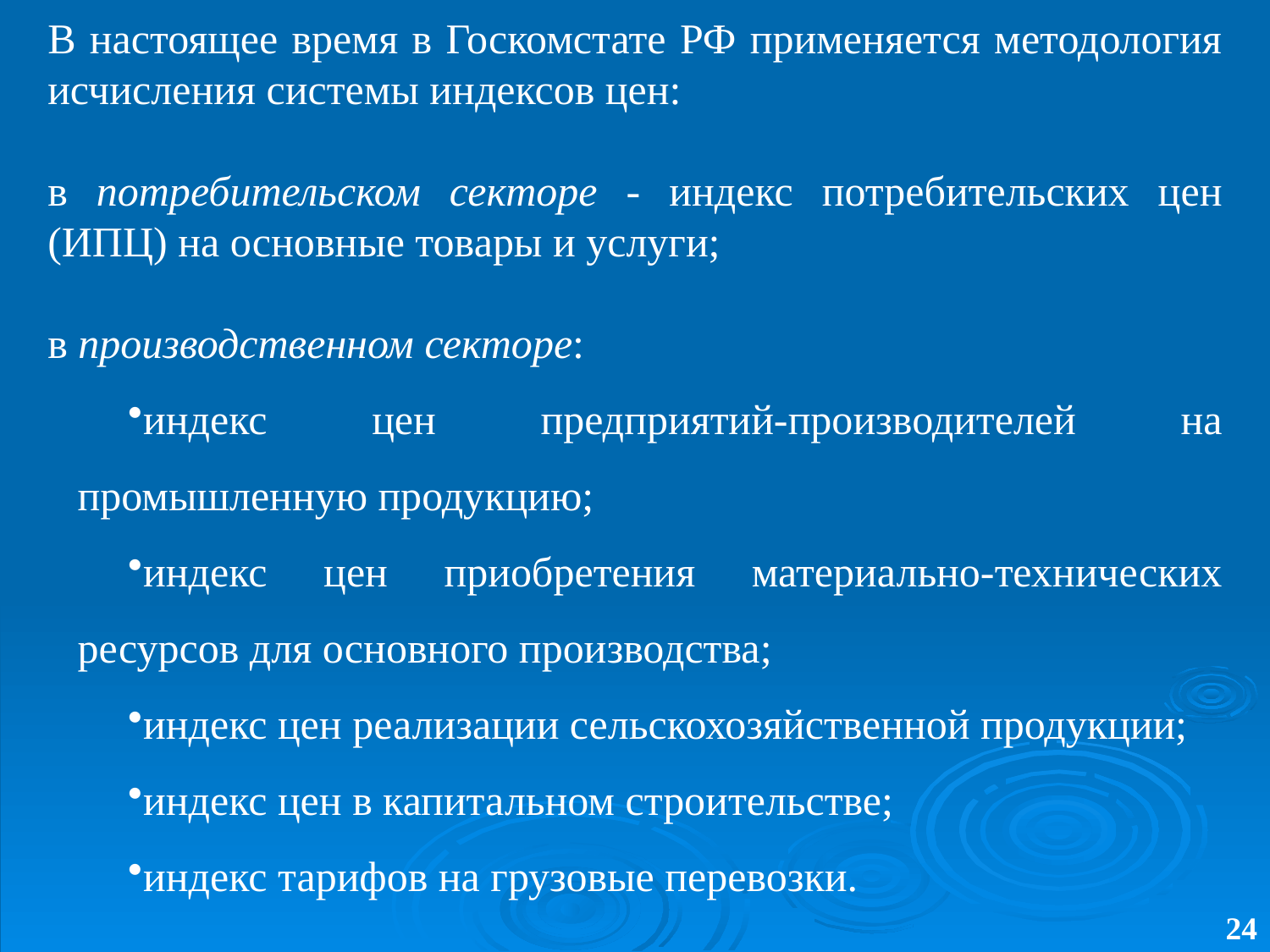

В настоящее время в Госкомстате РФ применяется методология исчисления системы индексов цен:

в потребительском секторе ‑ индекс потребительских цен (ИПЦ) на основные товары и услуги;

в производственном секторе:
индекс цен предприятий-производителей на промышленную продукцию;
индекс цен приобретения материально-технических ресурсов для основного производства;
индекс цен реализации сельскохозяйственной продукции;
индекс цен в капитальном строительстве;
индекс тарифов на грузовые перевозки.

24